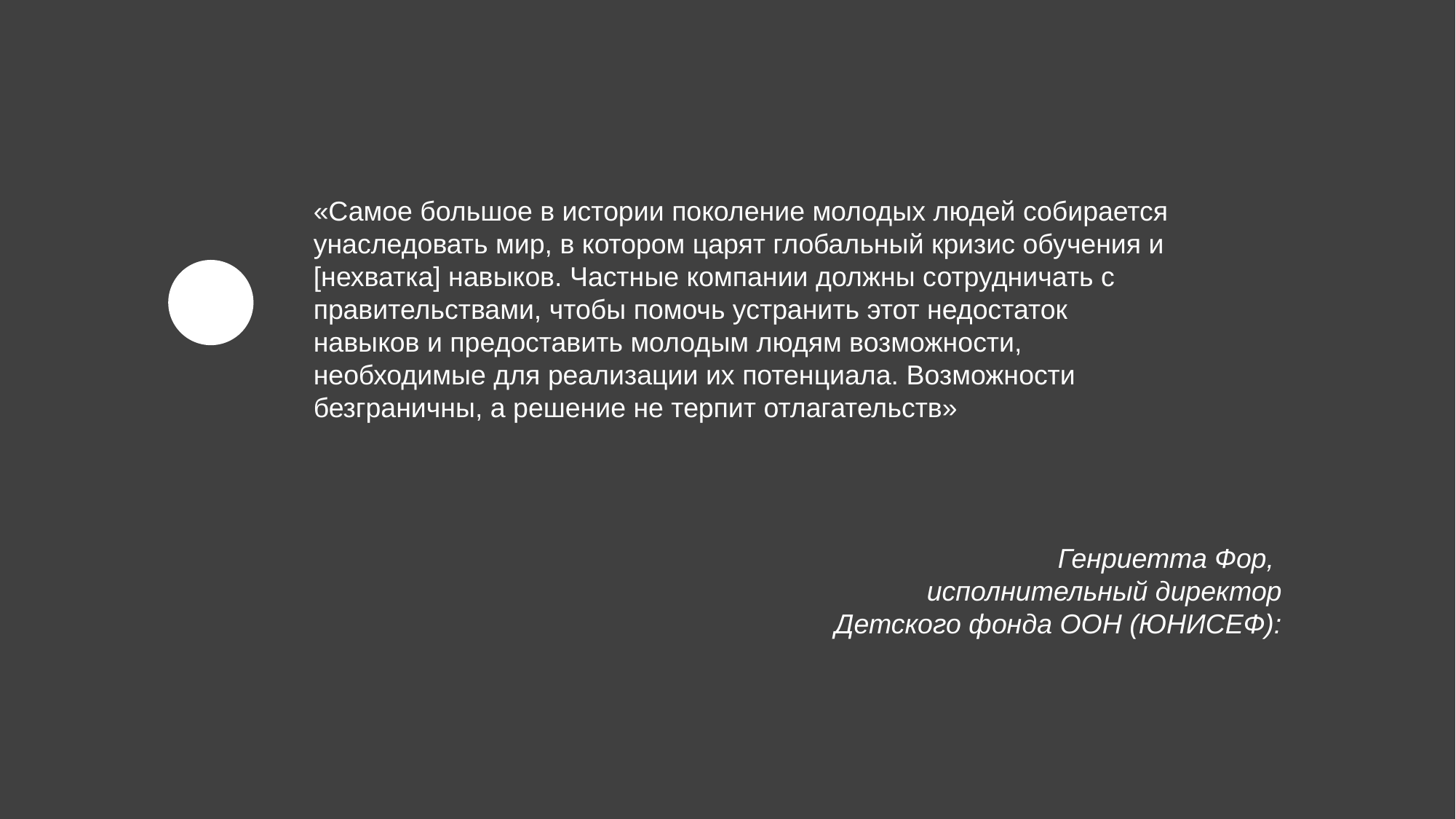

«Самое большое в истории поколение молодых людей собирается унаследовать мир, в котором царят глобальный кризис обучения и [нехватка] навыков. Частные компании должны сотрудничать с правительствами, чтобы помочь устранить этот недостаток навыков и предоставить молодым людям возможности, необходимые для реализации их потенциала. Возможности безграничны, а решение не терпит отлагательств»

Генриетта Фор,
исполнительный директор
 Детского фонда ООН (ЮНИСЕФ):